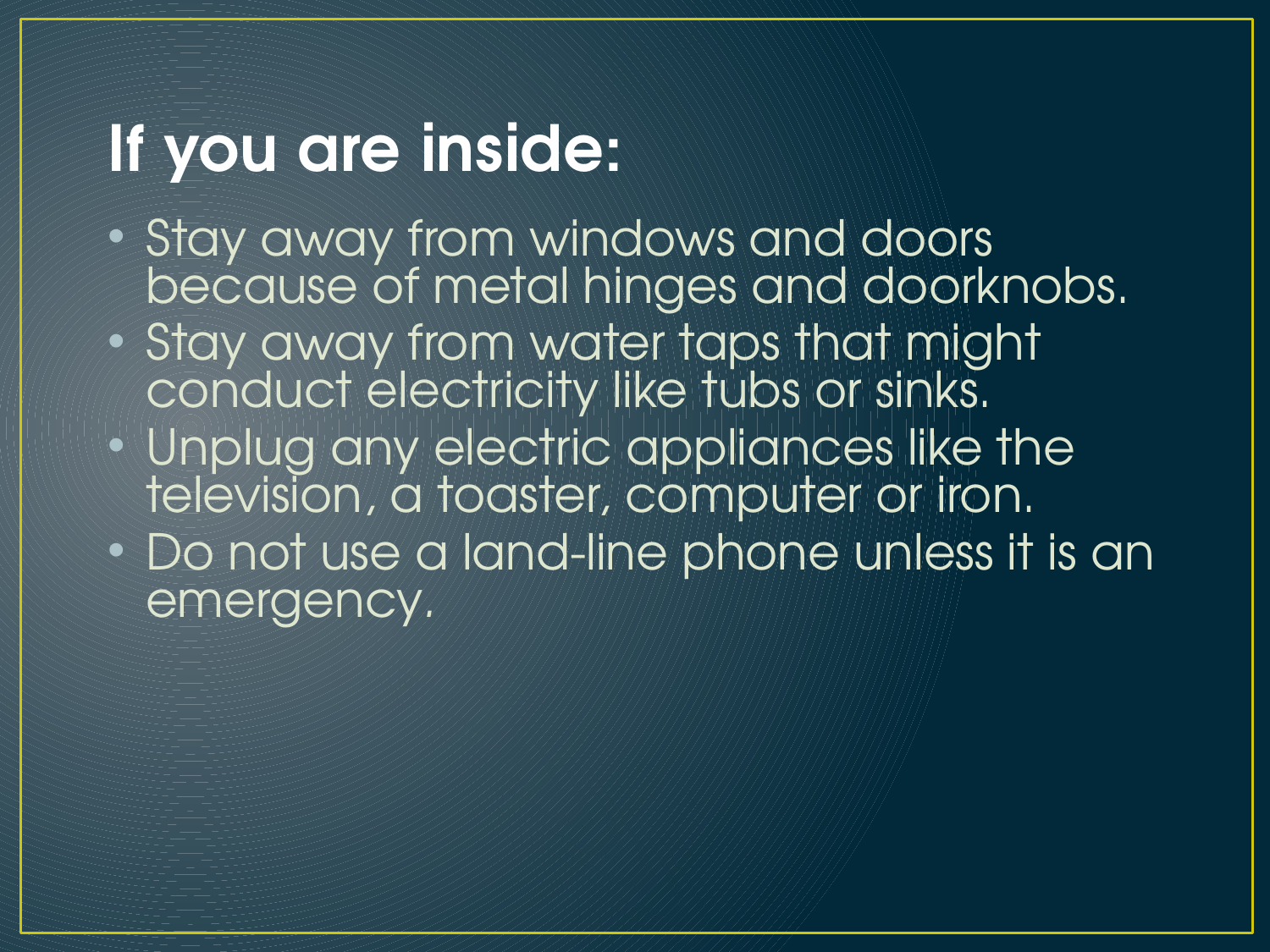

# If you are inside:
Stay away from windows and doors because of metal hinges and doorknobs.
Stay away from water taps that might conduct electricity like tubs or sinks.
Unplug any electric appliances like the television, a toaster, computer or iron.
Do not use a land-line phone unless it is an emergency.